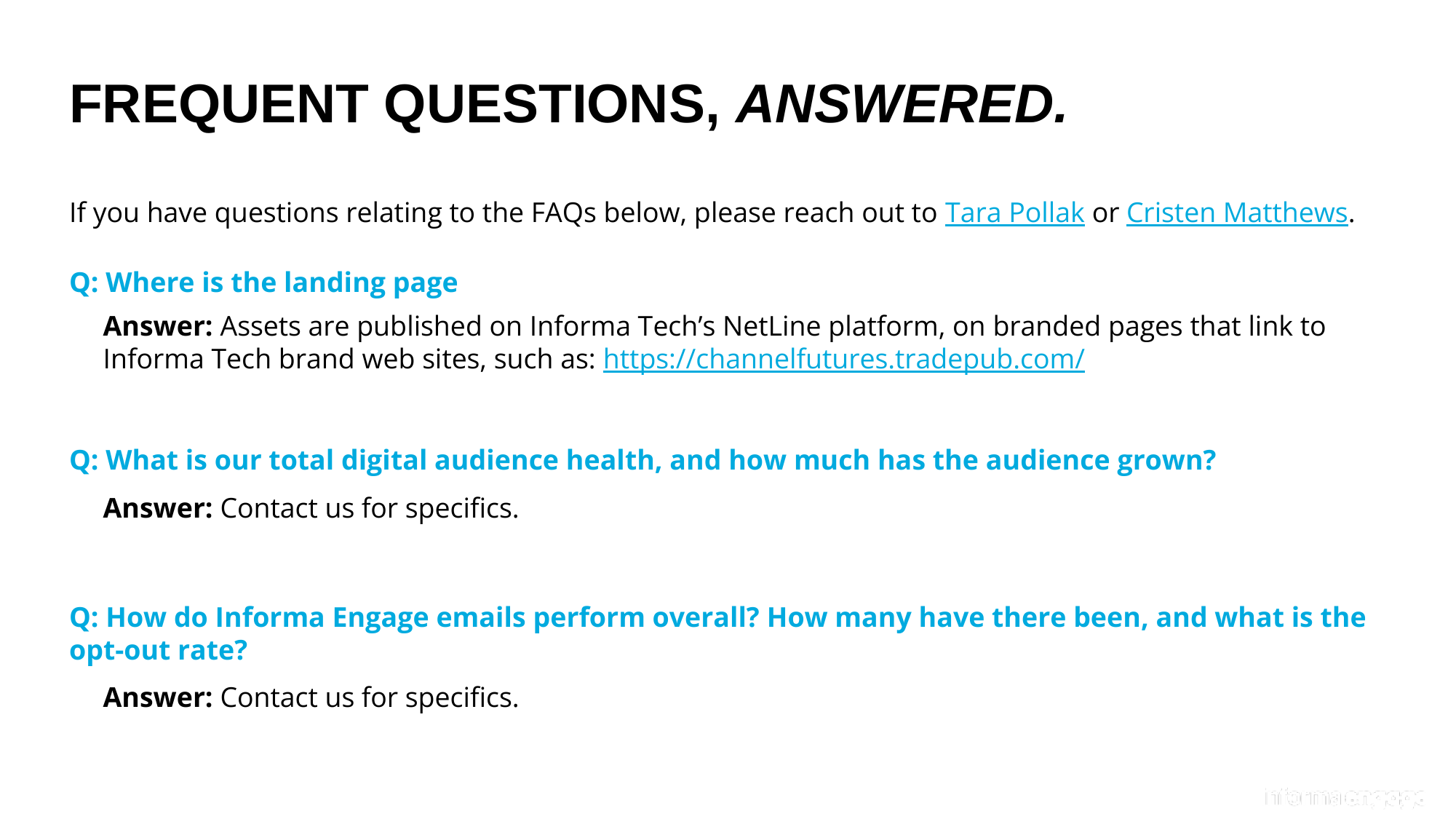

# FREQUENT QUESTIONS, ANSWERED.
If you have questions relating to the FAQs below, please reach out to Tara Pollak or Cristen Matthews.

Q: Where is the landing page

Answer: Assets are published on Informa Tech’s NetLine platform, on branded pages that link to Informa Tech brand web sites, such as: https://channelfutures.tradepub.com/

Q: What is our total digital audience health, and how much has the audience grown?
Answer: Contact us for specifics.

Q: How do Informa Engage emails perform overall? How many have there been, and what is the opt-out rate?
Answer: Contact us for specifics.